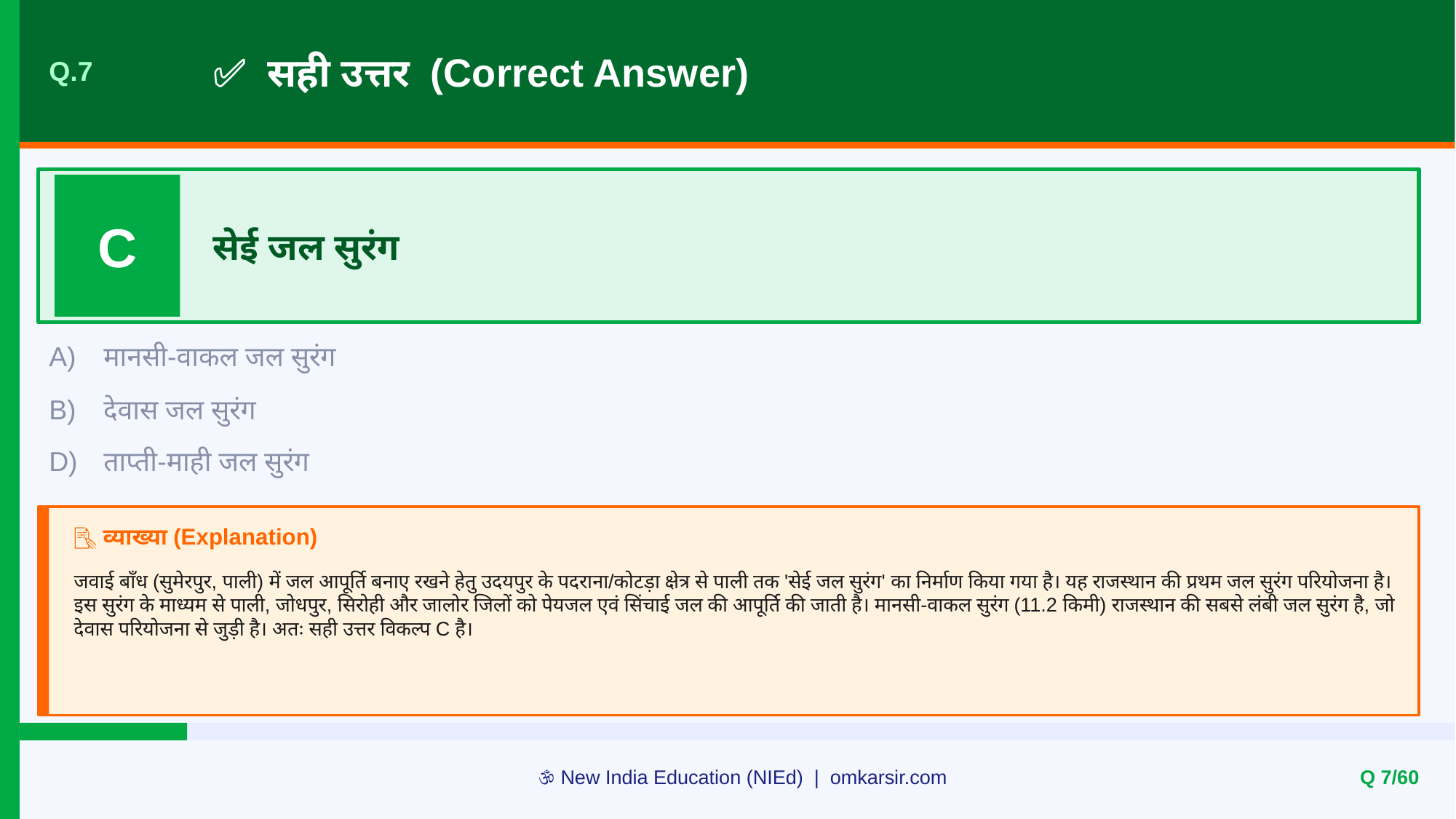

✅  सही उत्तर  (Correct Answer)
Q.7

C
सेई जल सुरंग
A)
मानसी-वाकल जल सुरंग
B)
देवास जल सुरंग
D)
ताप्ती-माही जल सुरंग

📝 व्याख्या (Explanation)
जवाई बाँध (सुमेरपुर, पाली) में जल आपूर्ति बनाए रखने हेतु उदयपुर के पदराना/कोटड़ा क्षेत्र से पाली तक 'सेई जल सुरंग' का निर्माण किया गया है। यह राजस्थान की प्रथम जल सुरंग परियोजना है। इस सुरंग के माध्यम से पाली, जोधपुर, सिरोही और जालोर जिलों को पेयजल एवं सिंचाई जल की आपूर्ति की जाती है। मानसी-वाकल सुरंग (11.2 किमी) राजस्थान की सबसे लंबी जल सुरंग है, जो देवास परियोजना से जुड़ी है। अतः सही उत्तर विकल्प C है।

🕉️ New India Education (NIEd)  |  omkarsir.com
Q 7/60